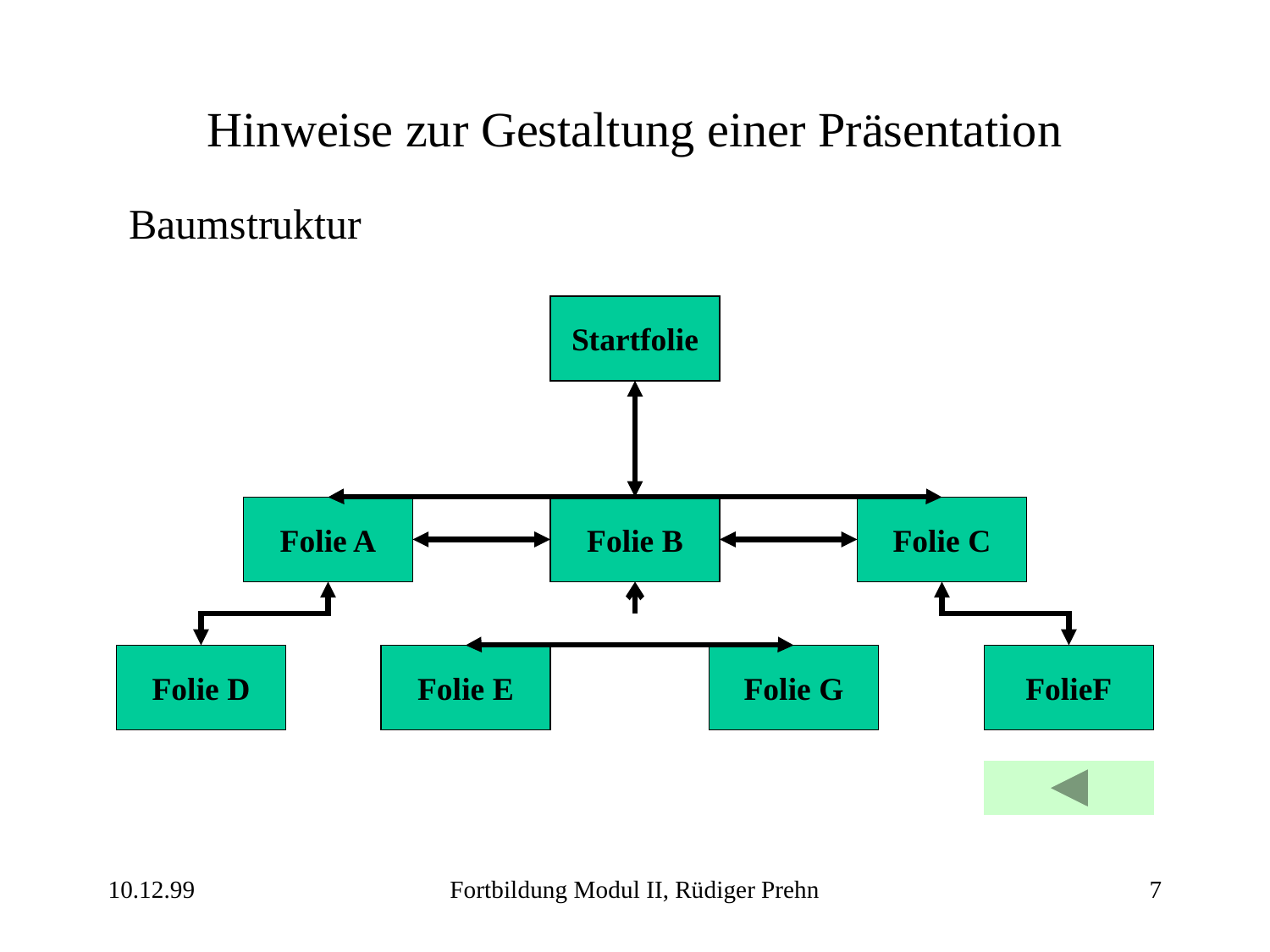

# Hinweise zur Gestaltung einer Präsentation
Baumstruktur
Startfolie
Folie A
Folie B
Folie C

Folie D
Folie E
Folie G
FolieF

10.12.99
Fortbildung Modul II, Rüdiger Prehn
7